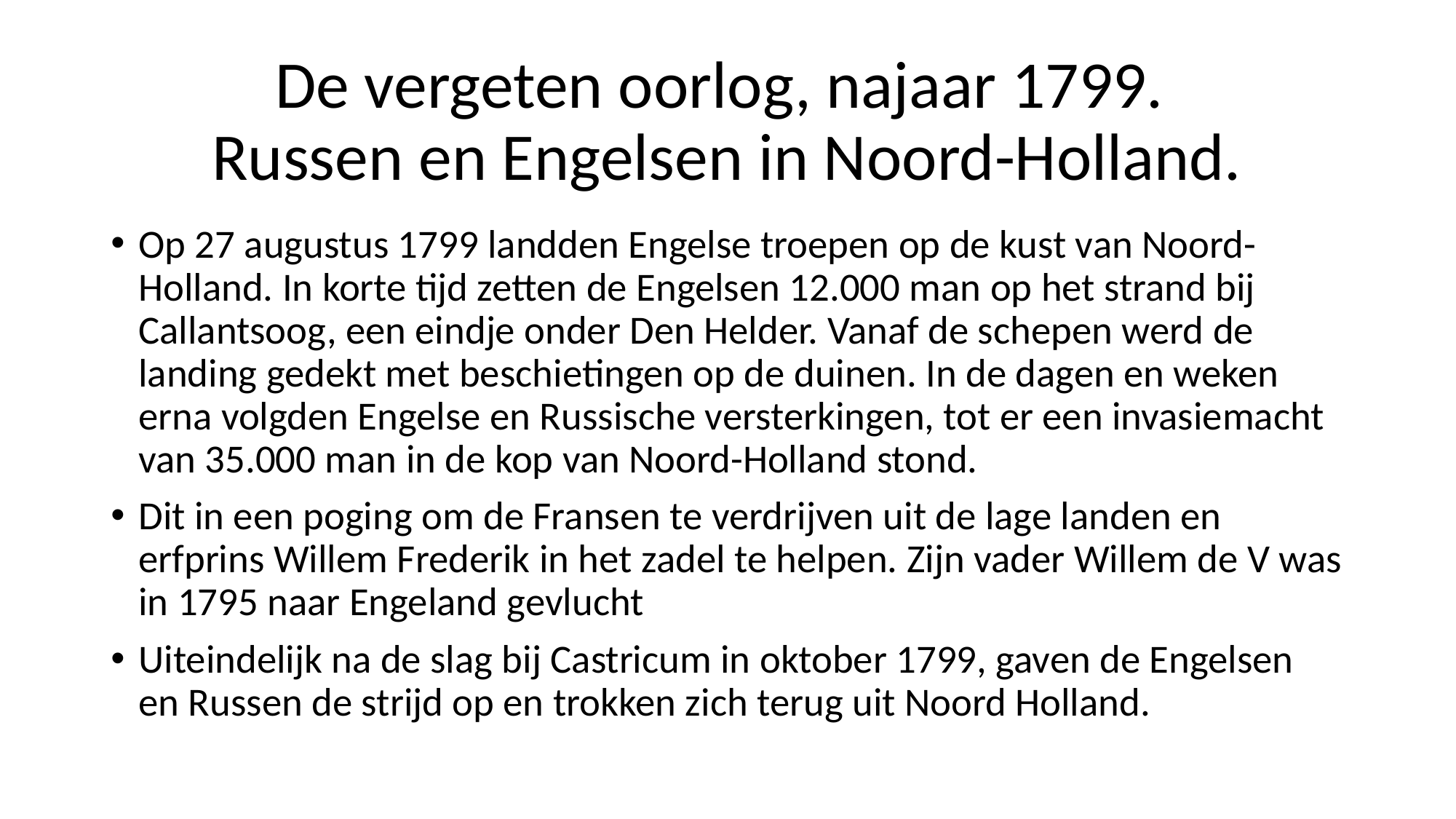

# De vergeten oorlog, najaar 1799. Russen en Engelsen in Noord-Holland.
Op 27 augustus 1799 landden Engelse troepen op de kust van Noord-Holland. In korte tijd zetten de Engelsen 12.000 man op het strand bij Callantsoog, een eindje onder Den Helder. Vanaf de schepen werd de landing gedekt met beschietingen op de duinen. In de dagen en weken erna volgden Engelse en Russische versterkingen, tot er een invasiemacht van 35.000 man in de kop van Noord-Holland stond.
Dit in een poging om de Fransen te verdrijven uit de lage landen en erfprins Willem Frederik in het zadel te helpen. Zijn vader Willem de V was in 1795 naar Engeland gevlucht
Uiteindelijk na de slag bij Castricum in oktober 1799, gaven de Engelsen en Russen de strijd op en trokken zich terug uit Noord Holland.